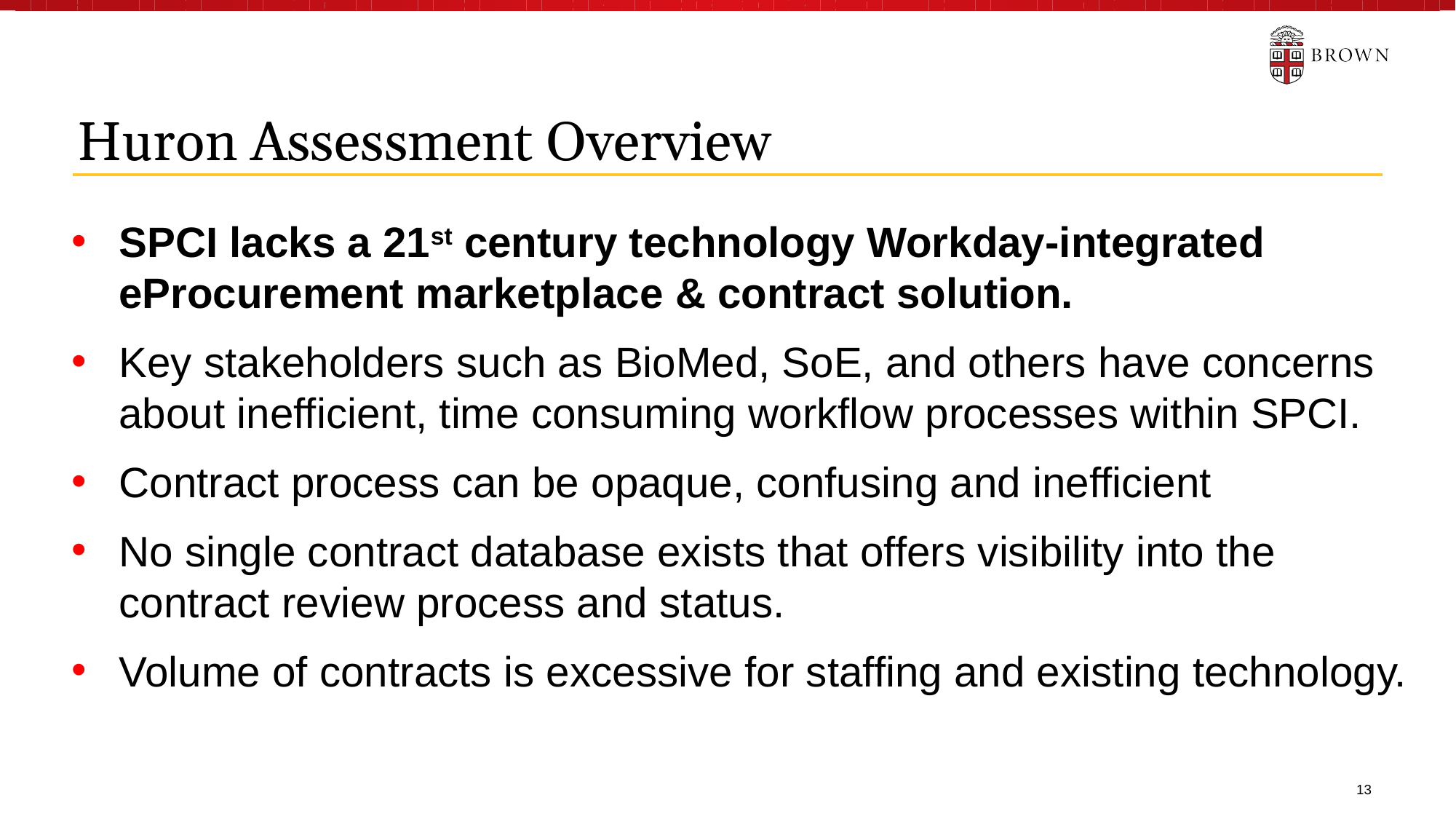

Huron Assessment Overview
SPCI lacks a 21st century technology Workday-integrated eProcurement marketplace & contract solution.

Key stakeholders such as BioMed, SoE, and others have concerns about inefficient, time consuming workflow processes within SPCI.

Contract process can be opaque, confusing and inefficient

No single contract database exists that offers visibility into the contract review process and status.

Volume of contracts is excessive for staffing and existing technology.